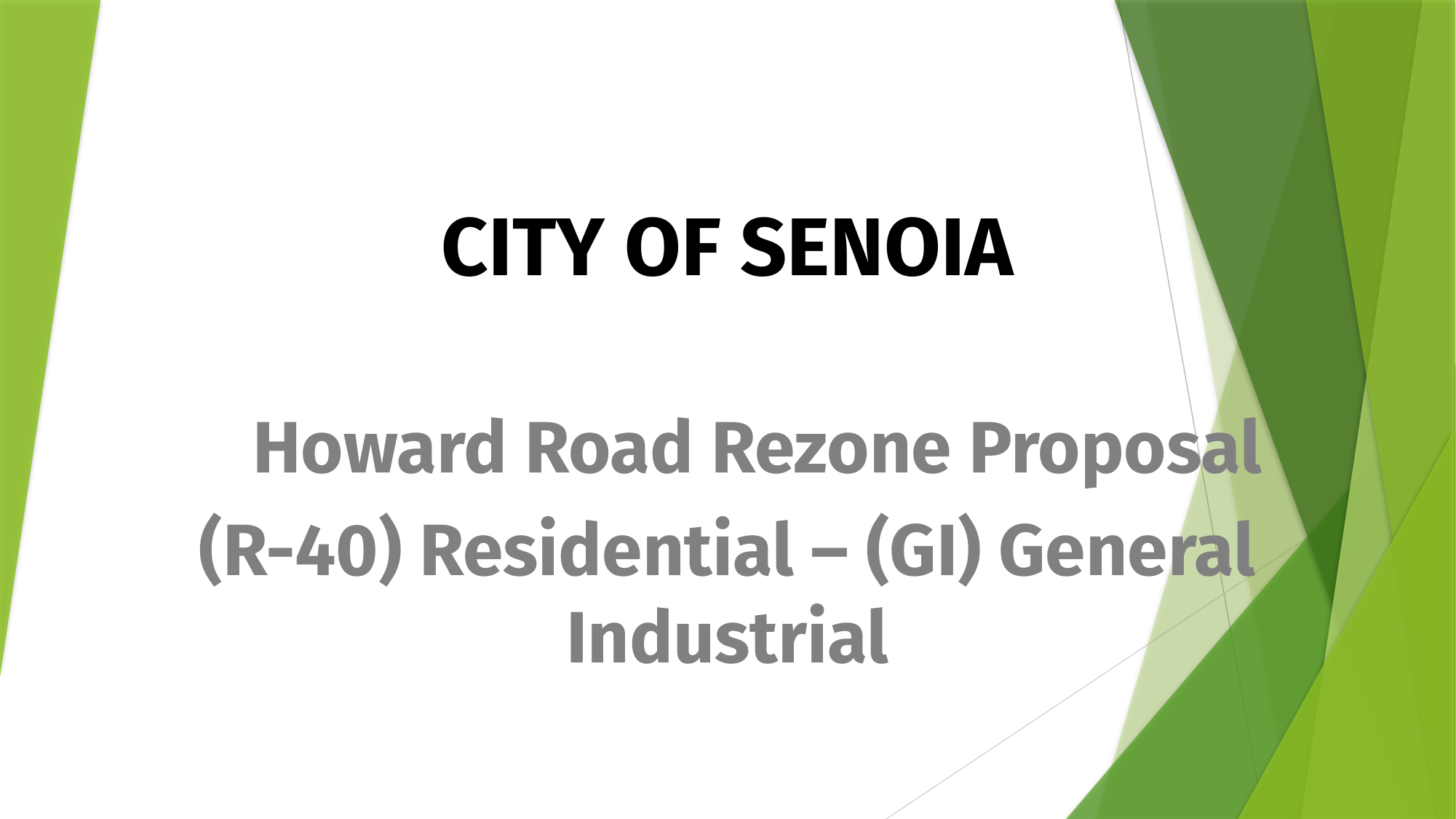

# CITY OF SENOIA

Howard Road Rezone Proposal
(R-40) Residential – (GI) General Industrial